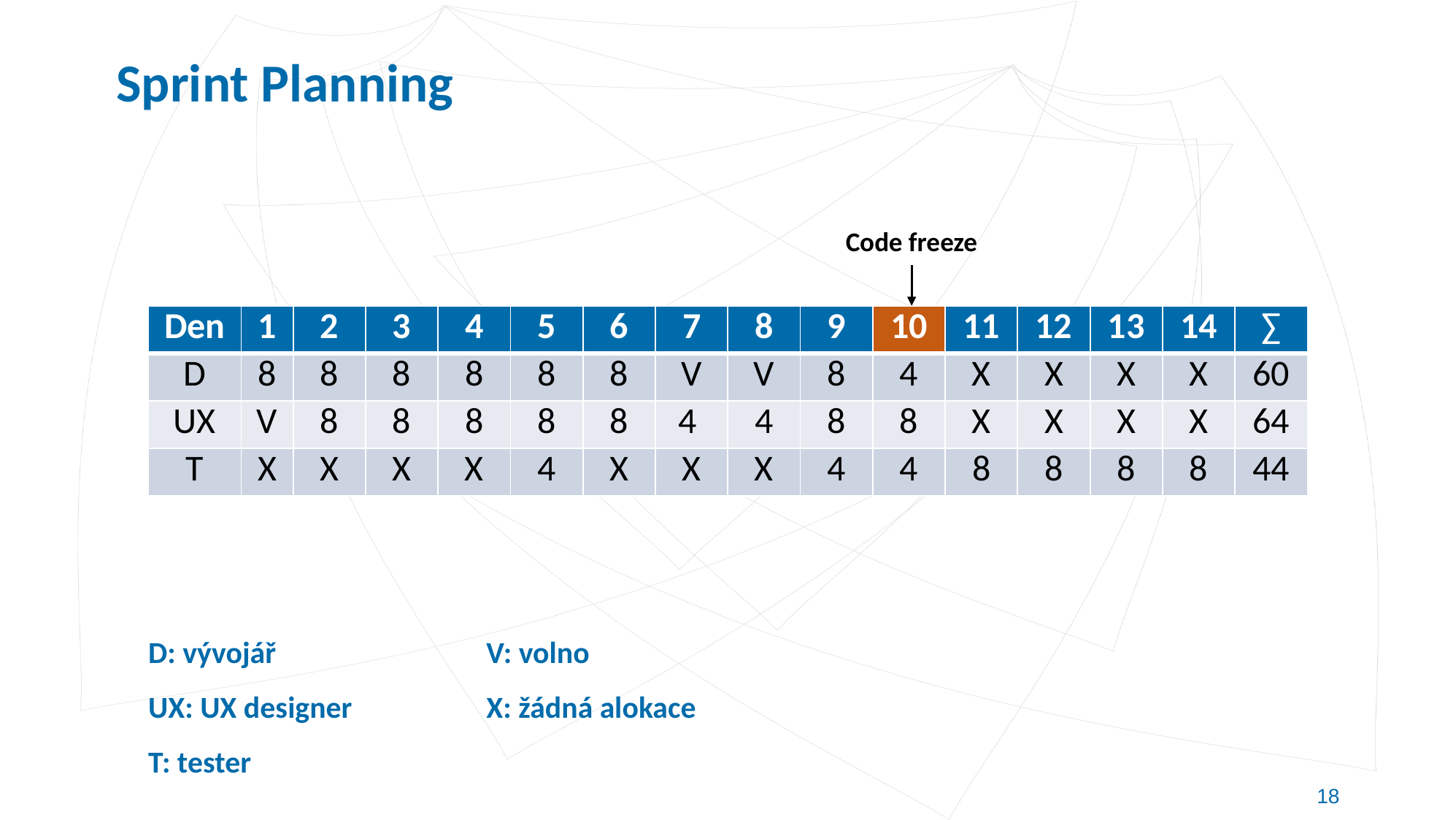

# Sprint Planning
Code freeze
| Den | 1 | 2 | 3 | 4 | 5 | 6 | 7 | 8 | 9 | 10 | 11 | 12 | 13 | 14 | ∑ |
| --- | --- | --- | --- | --- | --- | --- | --- | --- | --- | --- | --- | --- | --- | --- | --- |
| D | 8 | 8 | 8 | 8 | 8 | 8 | V | V | 8 | 4 | X | X | X | X | 60 |
| UX | V | 8 | 8 | 8 | 8 | 8 | 4 | 4 | 8 | 8 | X | X | X | X | 64 |
| T | X | X | X | X | 4 | X | X | X | 4 | 4 | 8 | 8 | 8 | 8 | 44 |
D: vývojář
UX: UX designer
T: tester

V: volno
X: žádná alokace

18